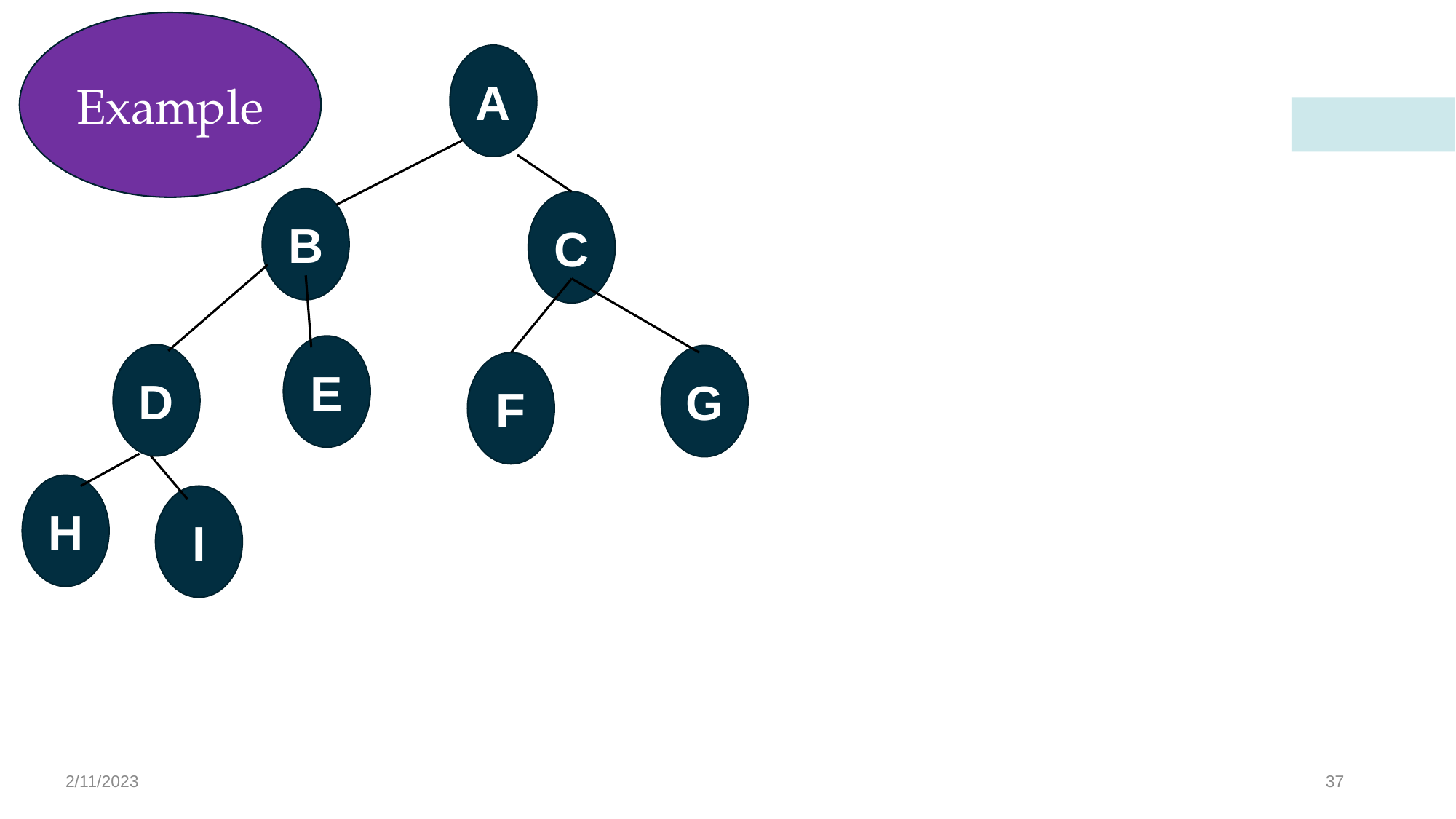

Example
A
B
C
E
D
G
F
H
I
2/11/2023

37